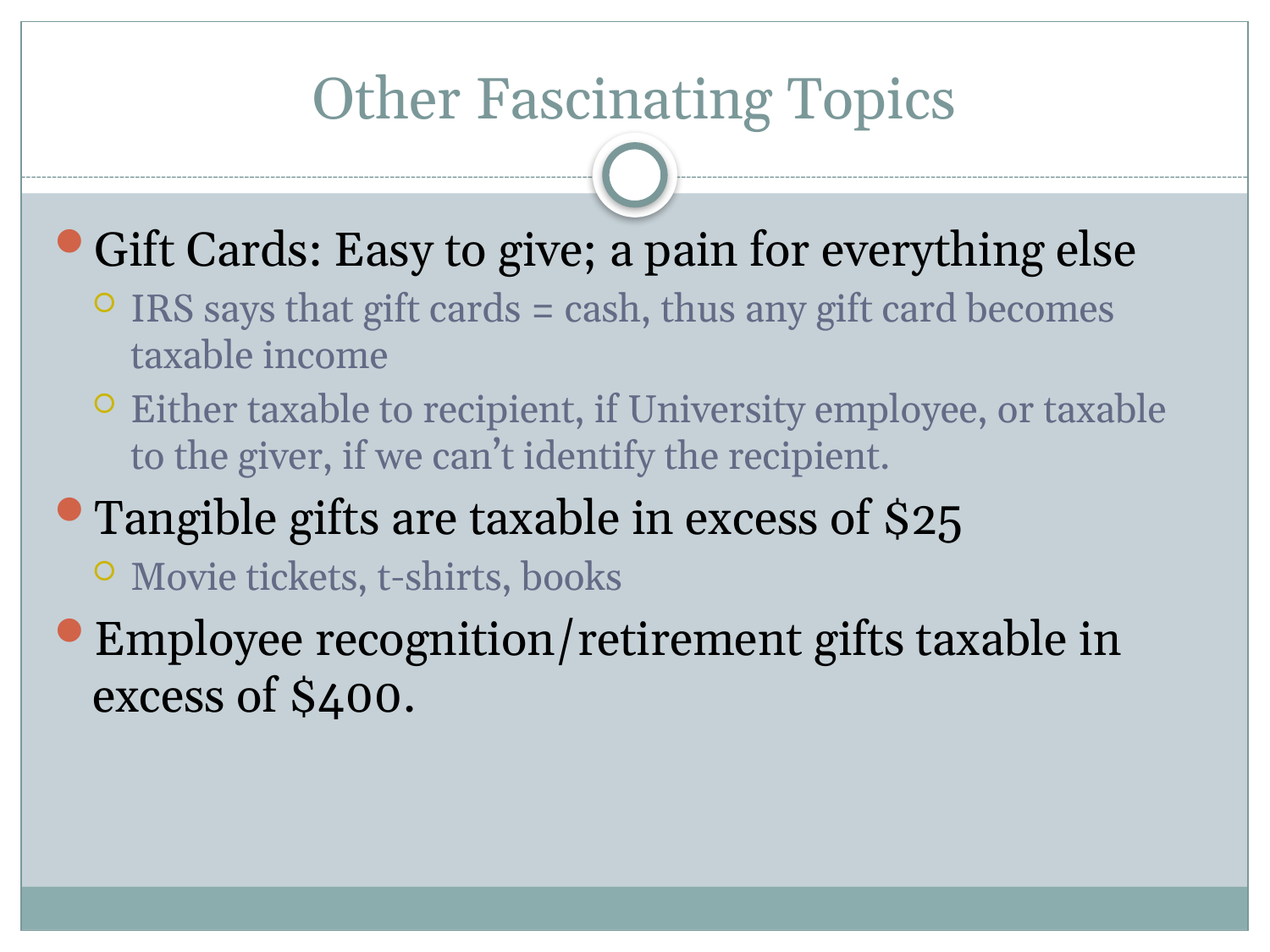

# Other Fascinating Topics
Gift Cards: Easy to give; a pain for everything else
IRS says that gift cards = cash, thus any gift card becomes taxable income
Either taxable to recipient, if University employee, or taxable to the giver, if we can’t identify the recipient.
Tangible gifts are taxable in excess of $25
Movie tickets, t-shirts, books
Employee recognition/retirement gifts taxable in excess of $400.